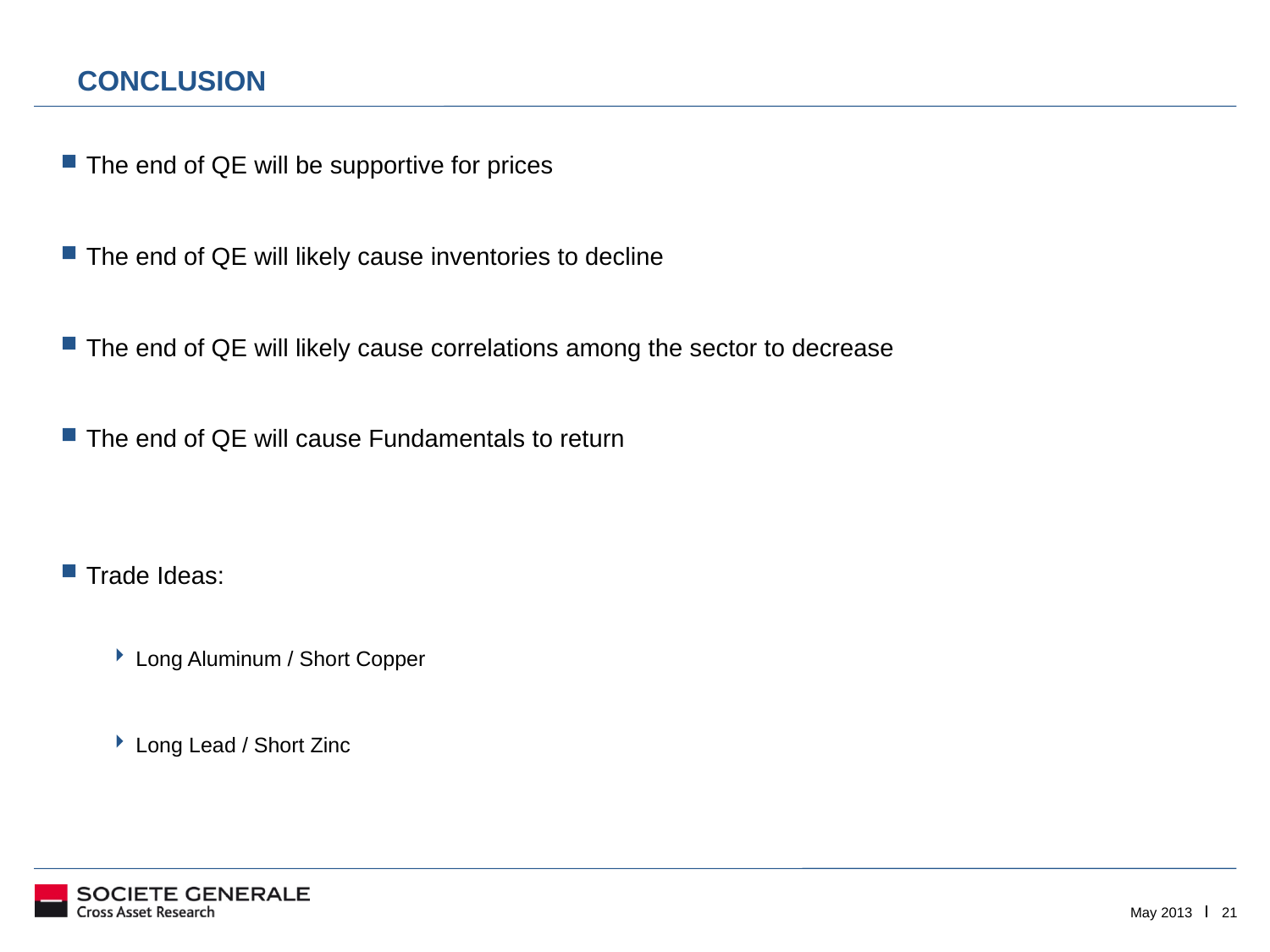

# CONCLUSION
The end of QE will be supportive for prices

The end of QE will likely cause inventories to decline

The end of QE will likely cause correlations among the sector to decrease

The end of QE will cause Fundamentals to return

Trade Ideas:

Long Aluminum / Short Copper

Long Lead / Short Zinc